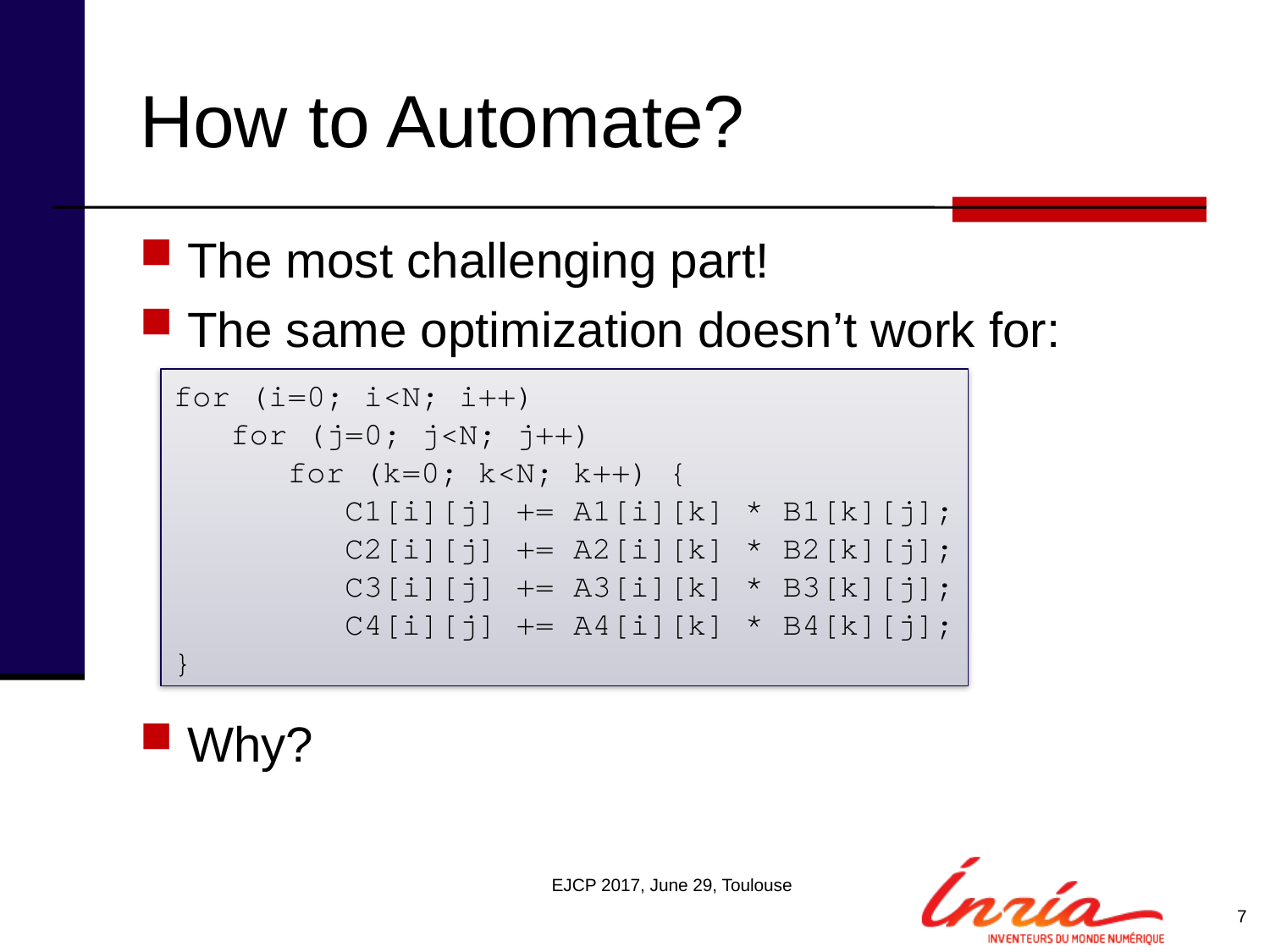

# How to Automate?
The most challenging part!
The same optimization doesn’t work for:

Why?
for (i=0; i<N; i++)
   for (j=0; j<N; j++)
      for (k=0; k<N; k++) {
         C1[i][j] += A1[i][k] * B1[k][j];
         C2[i][j] += A2[i][k] * B2[k][j];
         C3[i][j] += A3[i][k] * B3[k][j];
         C4[i][j] += A4[i][k] * B4[k][j];
}
EJCP 2017, June 29, Toulouse
7